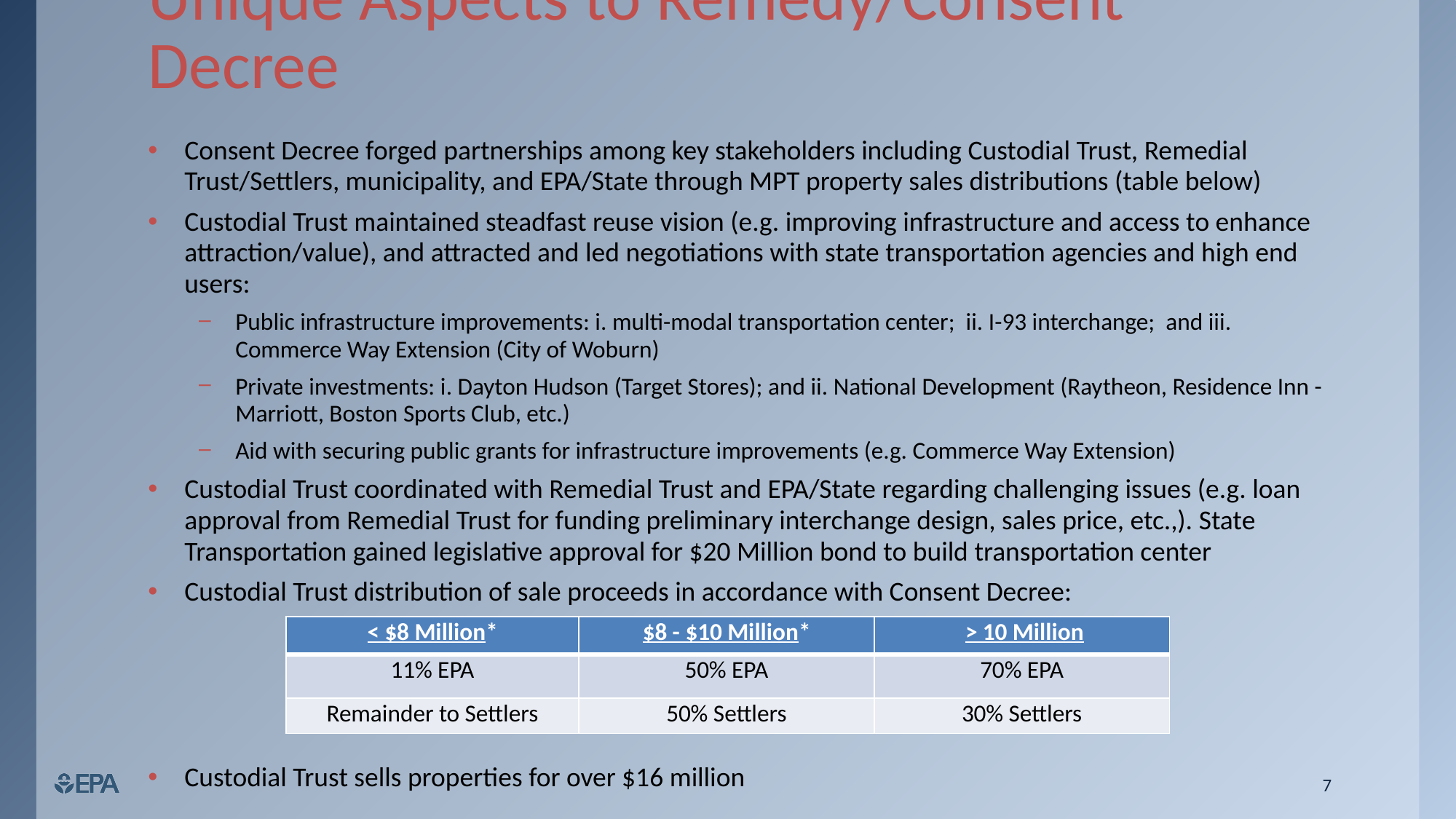

# Unique Aspects to Remedy/Consent Decree
Consent Decree forged partnerships among key stakeholders including Custodial Trust, Remedial Trust/Settlers, municipality, and EPA/State through MPT property sales distributions (table below)
Custodial Trust maintained steadfast reuse vision (e.g. improving infrastructure and access to enhance attraction/value), and attracted and led negotiations with state transportation agencies and high end users:
Public infrastructure improvements: i. multi-modal transportation center;  ii. I-93 interchange;  and iii. Commerce Way Extension (City of Woburn)
Private investments: i. Dayton Hudson (Target Stores); and ii. National Development (Raytheon, Residence Inn - Marriott, Boston Sports Club, etc.)
Aid with securing public grants for infrastructure improvements (e.g. Commerce Way Extension)
Custodial Trust coordinated with Remedial Trust and EPA/State regarding challenging issues (e.g. loan approval from Remedial Trust for funding preliminary interchange design, sales price, etc.,). State Transportation gained legislative approval for $20 Million bond to build transportation center
Custodial Trust distribution of sale proceeds in accordance with Consent Decree:

Custodial Trust sells properties for over $16 million
| < $8 Million\* | $8 - $10 Million\* | > 10 Million |
| --- | --- | --- |
| 11% EPA | 50% EPA | 70% EPA |
| Remainder to Settlers | 50% Settlers | 30% Settlers |
7